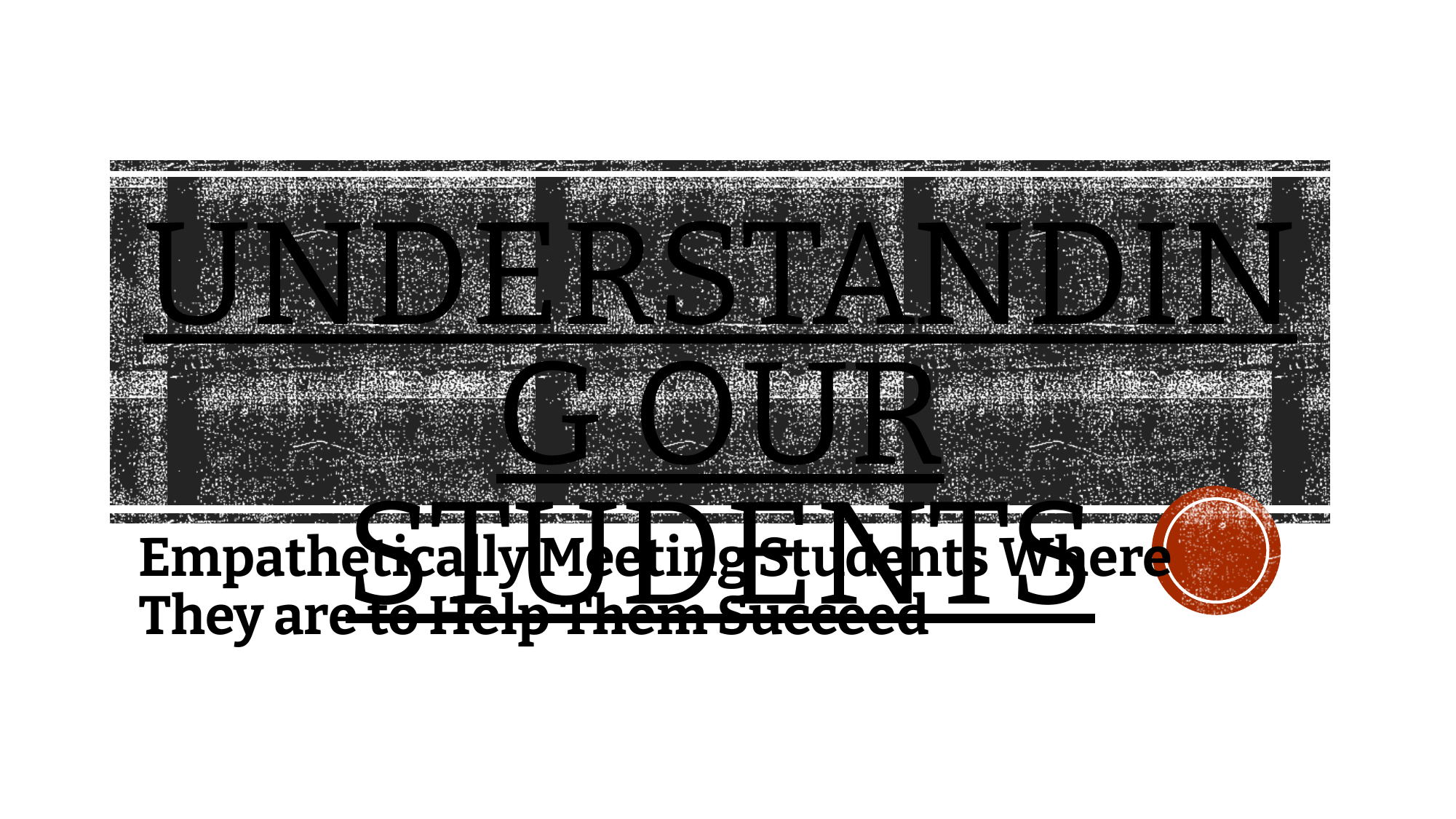

# Understanding our students
Empathetically Meeting Students Where They are to Help Them Succeed